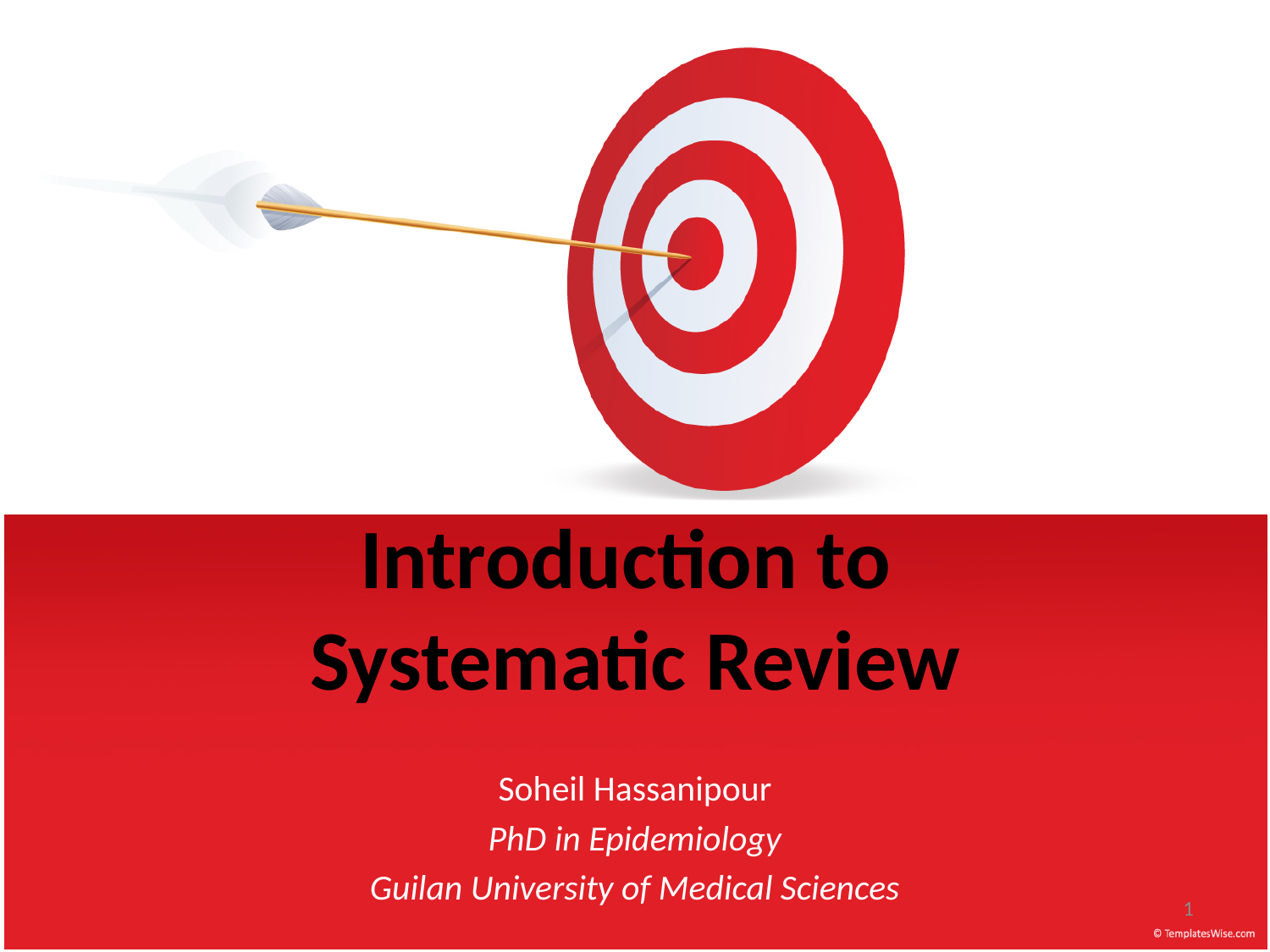

# Introduction to Systematic Review
Soheil Hassanipour
PhD in Epidemiology
Guilan University of Medical Sciences
1